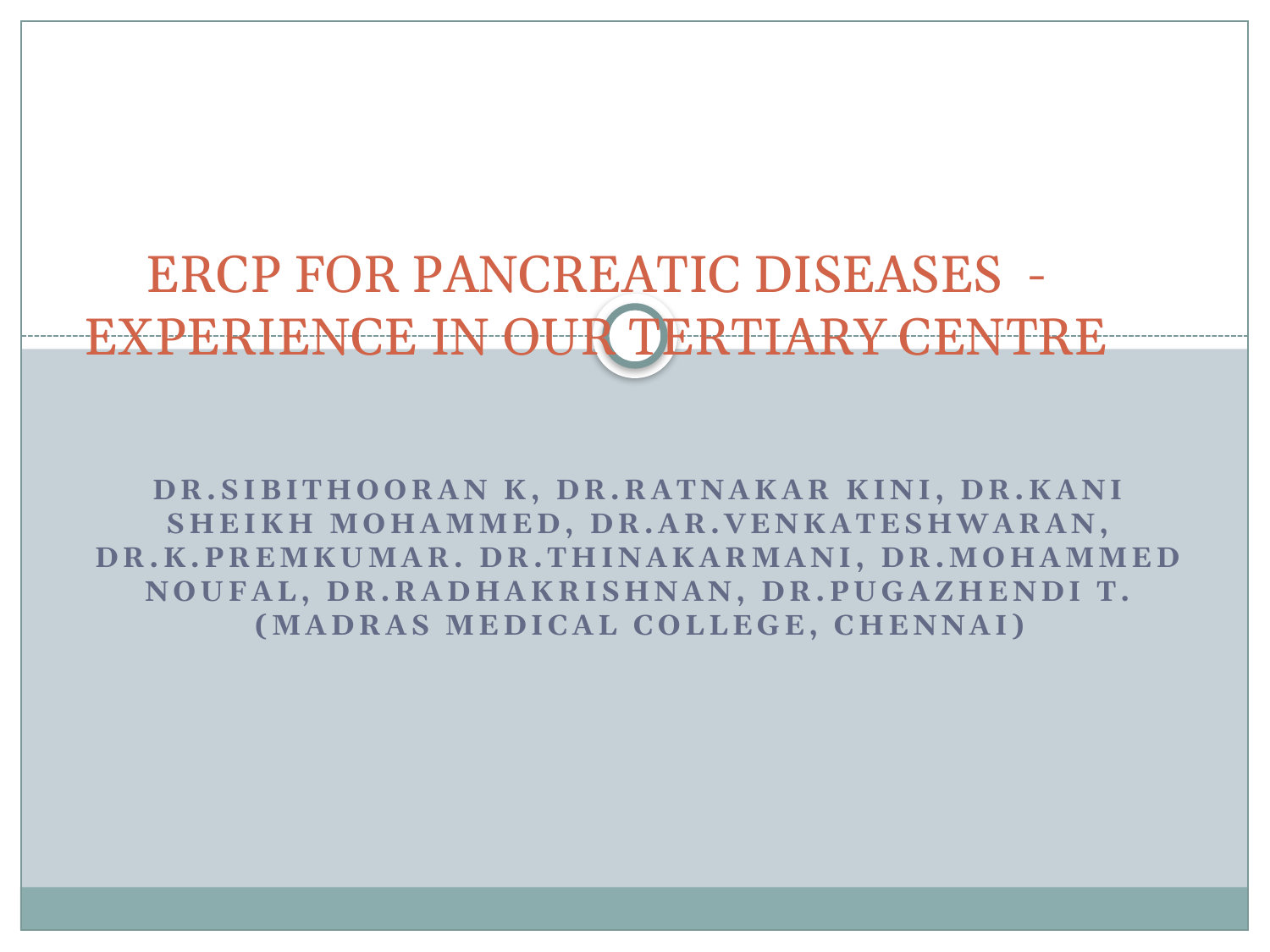

# ERCP FOR PANCREATIC DISEASES  - EXPERIENCE IN OUR TERTIARY CENTRE
Dr.Sibithooran K, Dr.Ratnakar kini, Dr.Kani sheikh mohammed, Dr.AR.Venkateshwaran, Dr.K.Premkumar. Dr.Thinakarmani, Dr.Mohammed noufal, Dr.Radhakrishnan, Dr.Pugazhendi T. (Madras medical college, Chennai)